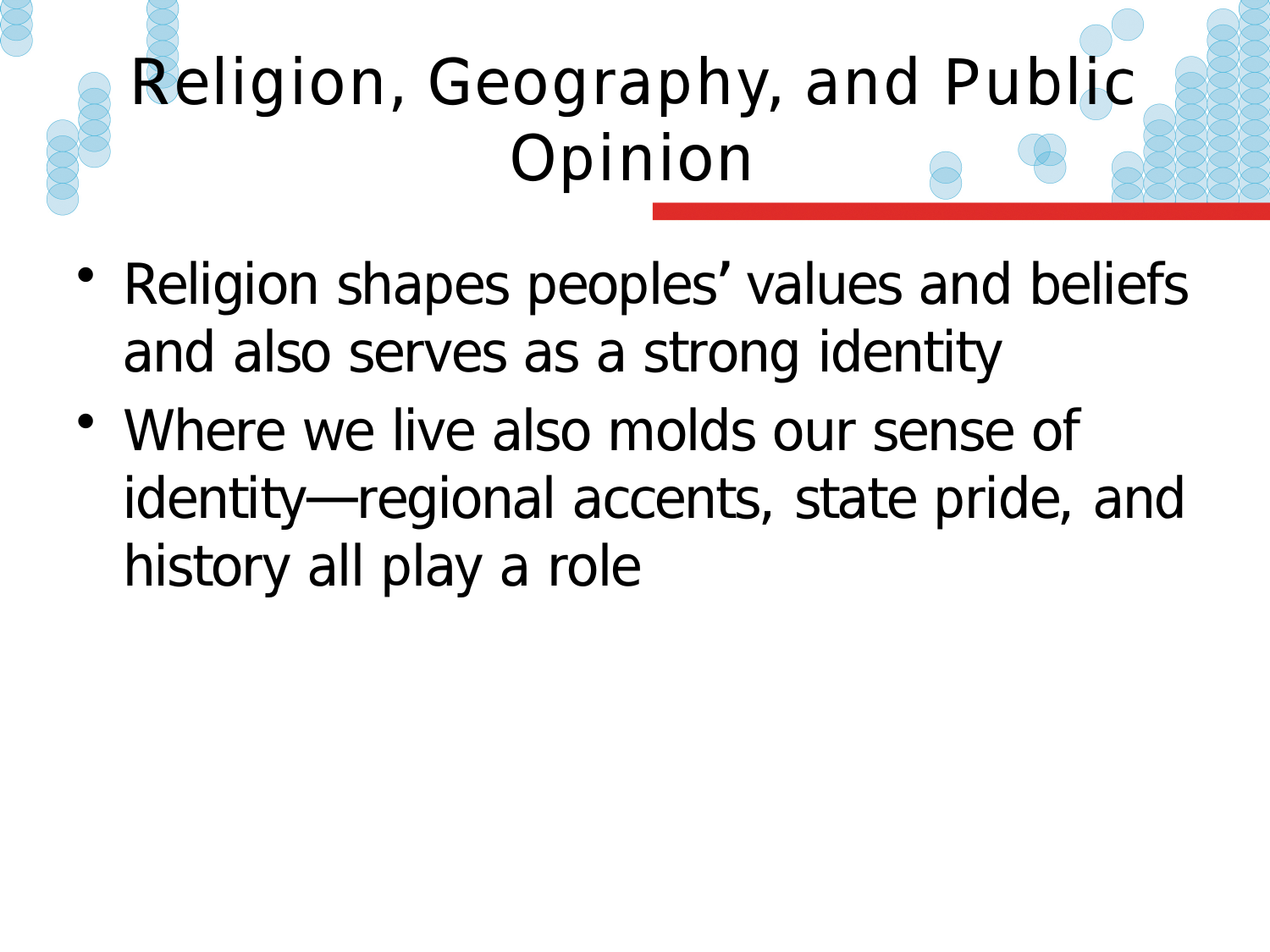

# Religion, Geography, and Public Opinion
Religion shapes peoples’ values and beliefs and also serves as a strong identity
Where we live also molds our sense of identity—regional accents, state pride, and history all play a role